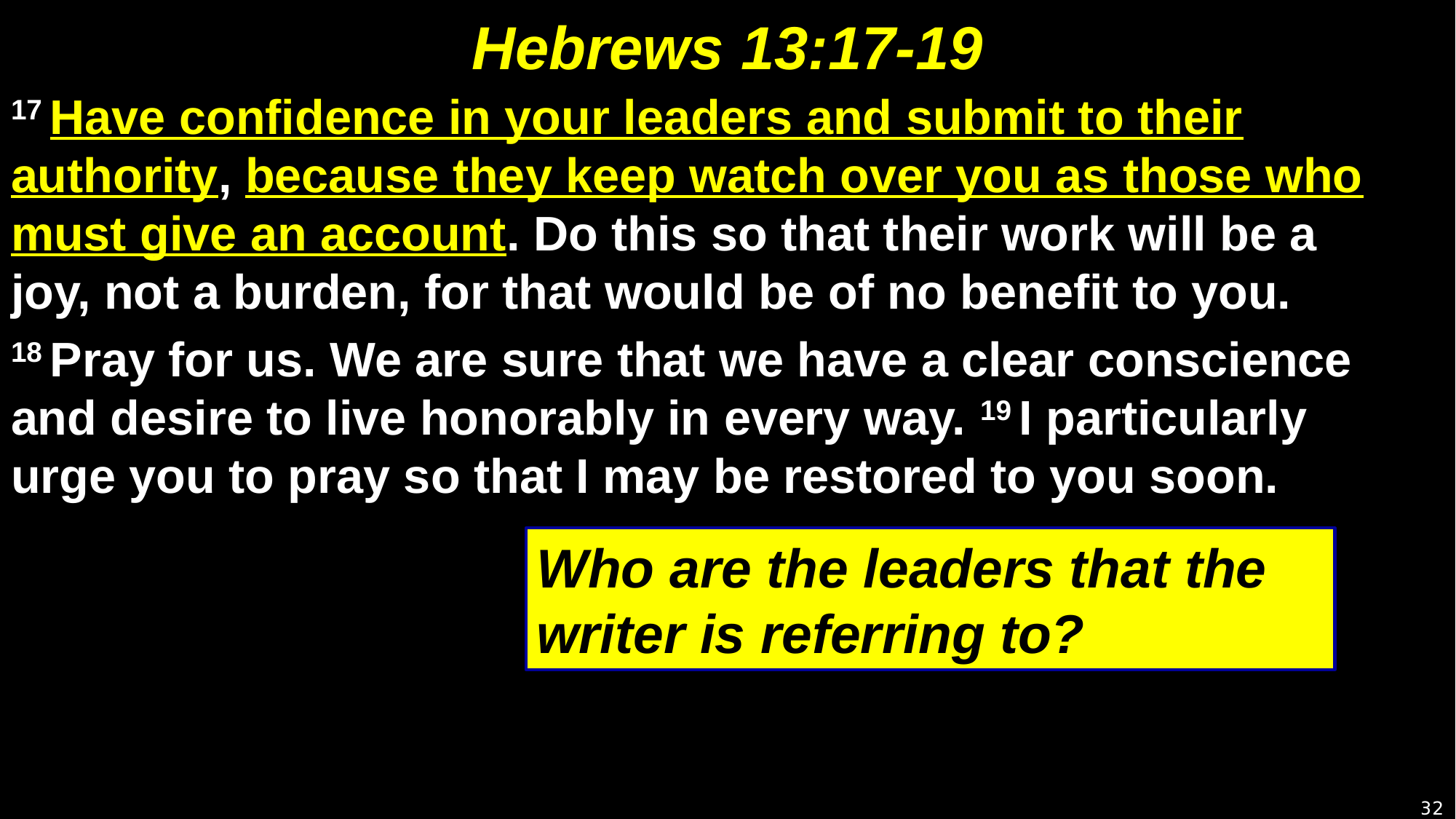

# Hebrews 13:17-19
17 Have confidence in your leaders and submit to their authority, because they keep watch over you as those who must give an account. Do this so that their work will be a joy, not a burden, for that would be of no benefit to you.
18 Pray for us. We are sure that we have a clear conscience and desire to live honorably in every way. 19 I particularly urge you to pray so that I may be restored to you soon.
Who are the leaders that the writer is referring to?
32